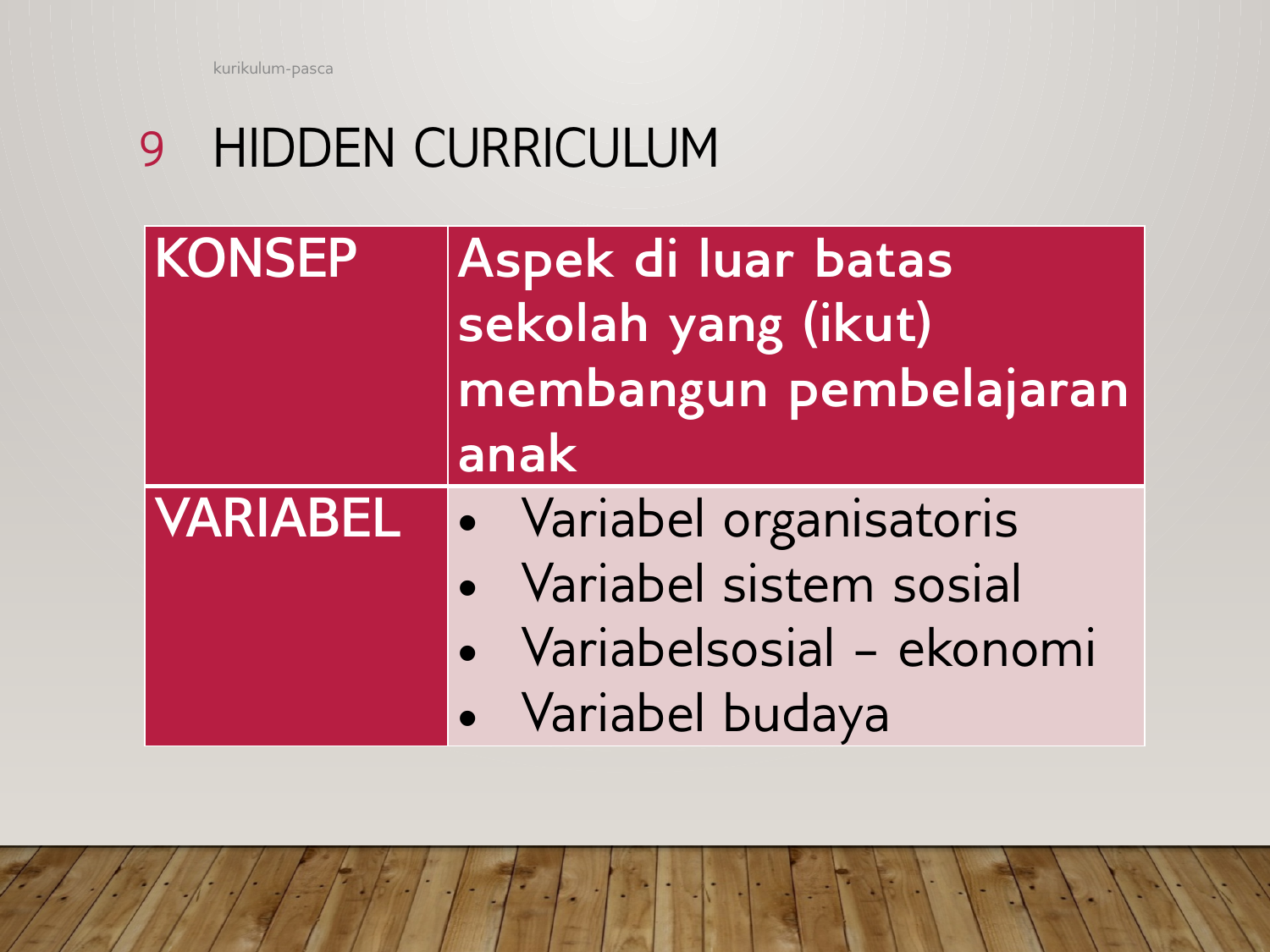

kurikulum-pasca
9
# HIDDEN CURRICULUM
| KONSEP | Aspek di luar batas sekolah yang (ikut) membangun pembelajaran anak |
| --- | --- |
| VARIABEL | Variabel organisatoris Variabel sistem sosial Variabelsosial – ekonomi Variabel budaya |